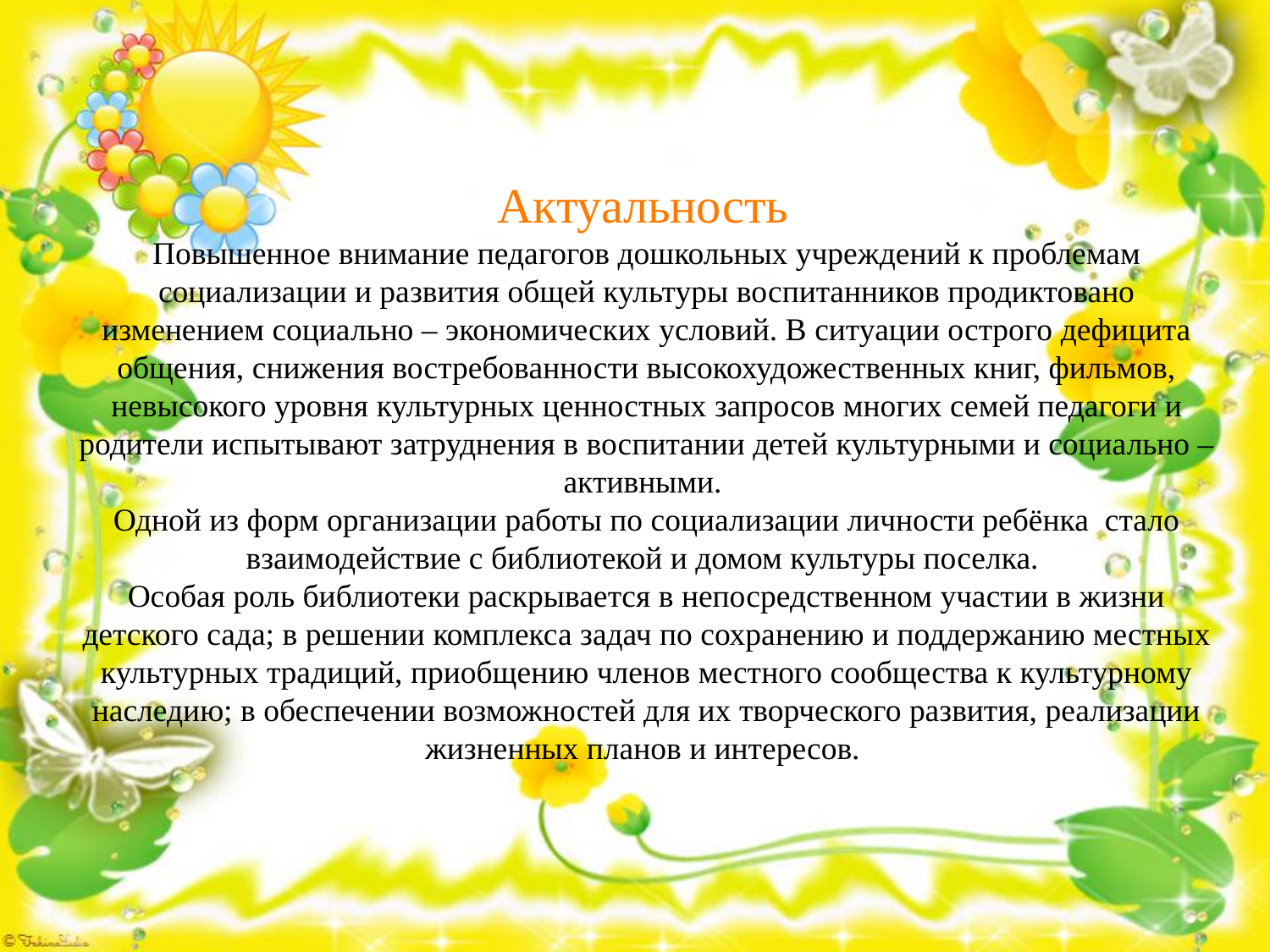

# Актуальность Повышенное внимание педагогов дошкольных учреждений к проблемам социализации и развития общей культуры воспитанников продиктовано изменением социально – экономических условий. В ситуации острого дефицита общения, снижения востребованности высокохудожественных книг, фильмов, невысокого уровня культурных ценностных запросов многих семей педагоги и родители испытывают затруднения в воспитании детей культурными и социально – активными. Одной из форм организации работы по социализации личности ребёнка  стало взаимодействие с библиотекой и домом культуры поселка. Особая роль библиотеки раскрывается в непосредственном участии в жизни детского сада; в решении комплекса задач по сохранению и поддержанию местных культурных традиций, приобщению членов местного сообщества к культурному наследию; в обеспечении возможностей для их творческого развития, реализации жизненных планов и интересов.